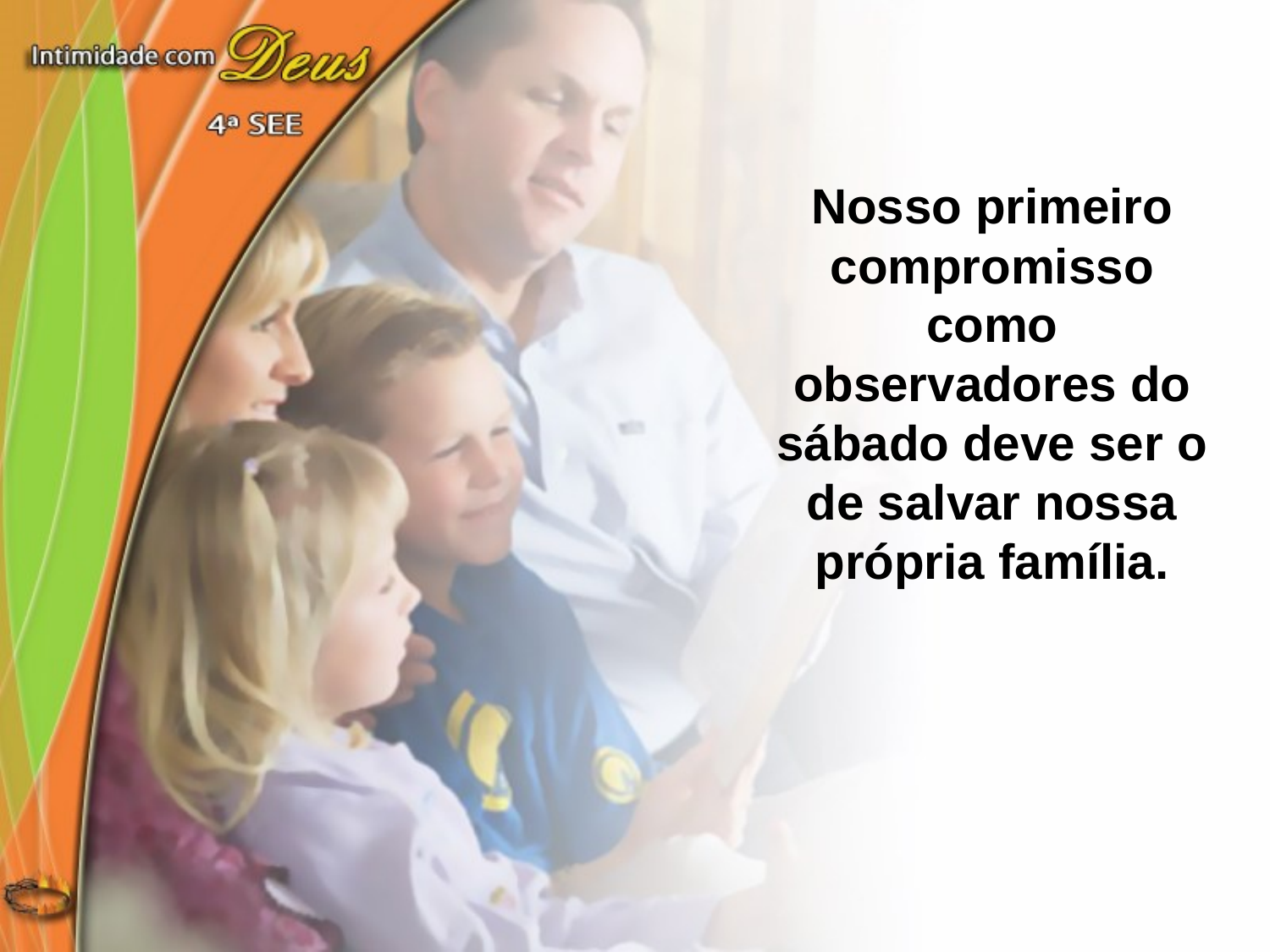

Nosso primeiro compromisso como observadores do sábado deve ser o de salvar nossa própria família.